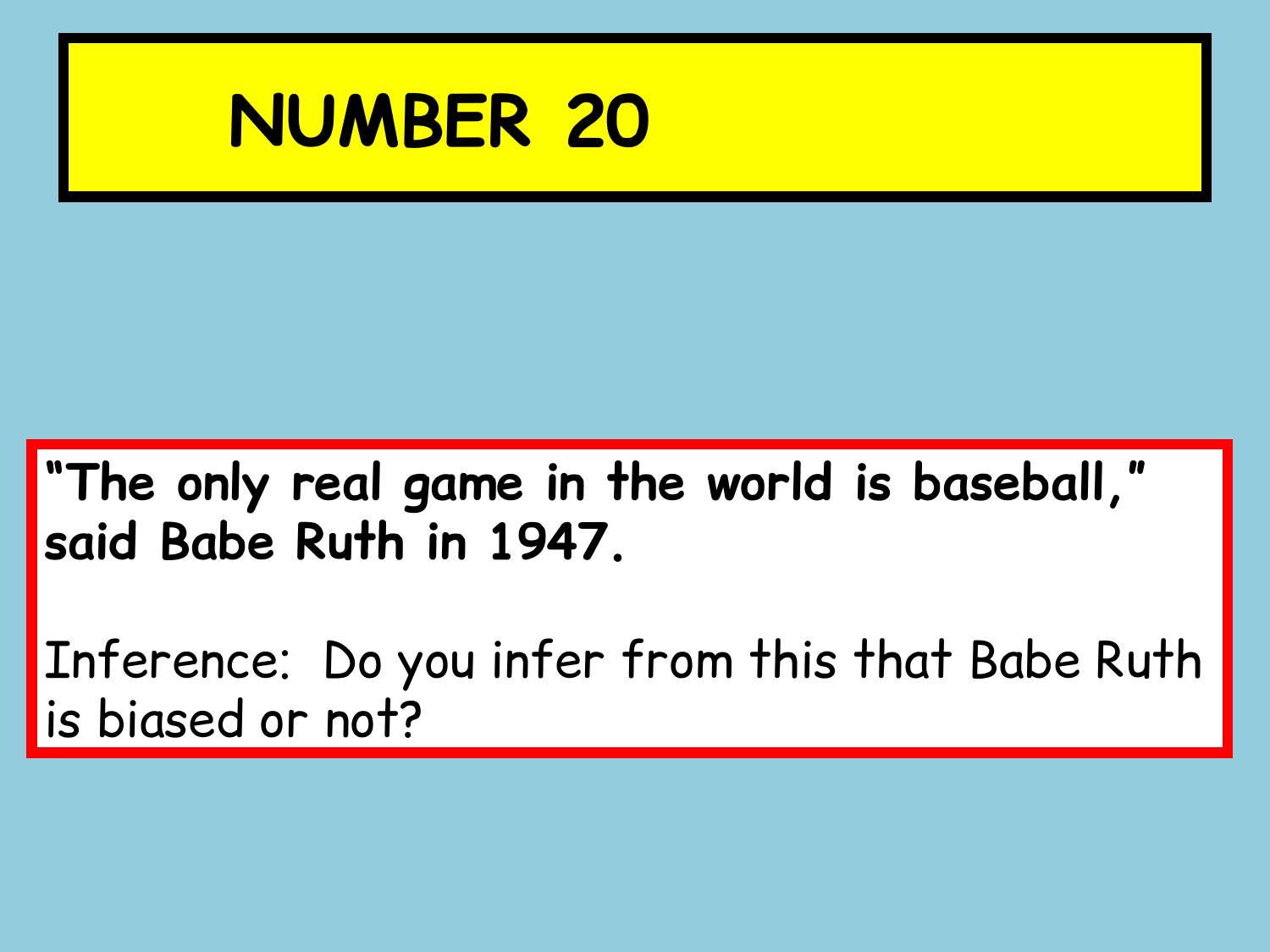

# NUMBER 20
“The only real game in the world is baseball,” said Babe Ruth in 1947.

Inference:  Do you infer from this that Babe Ruth is biased or not?